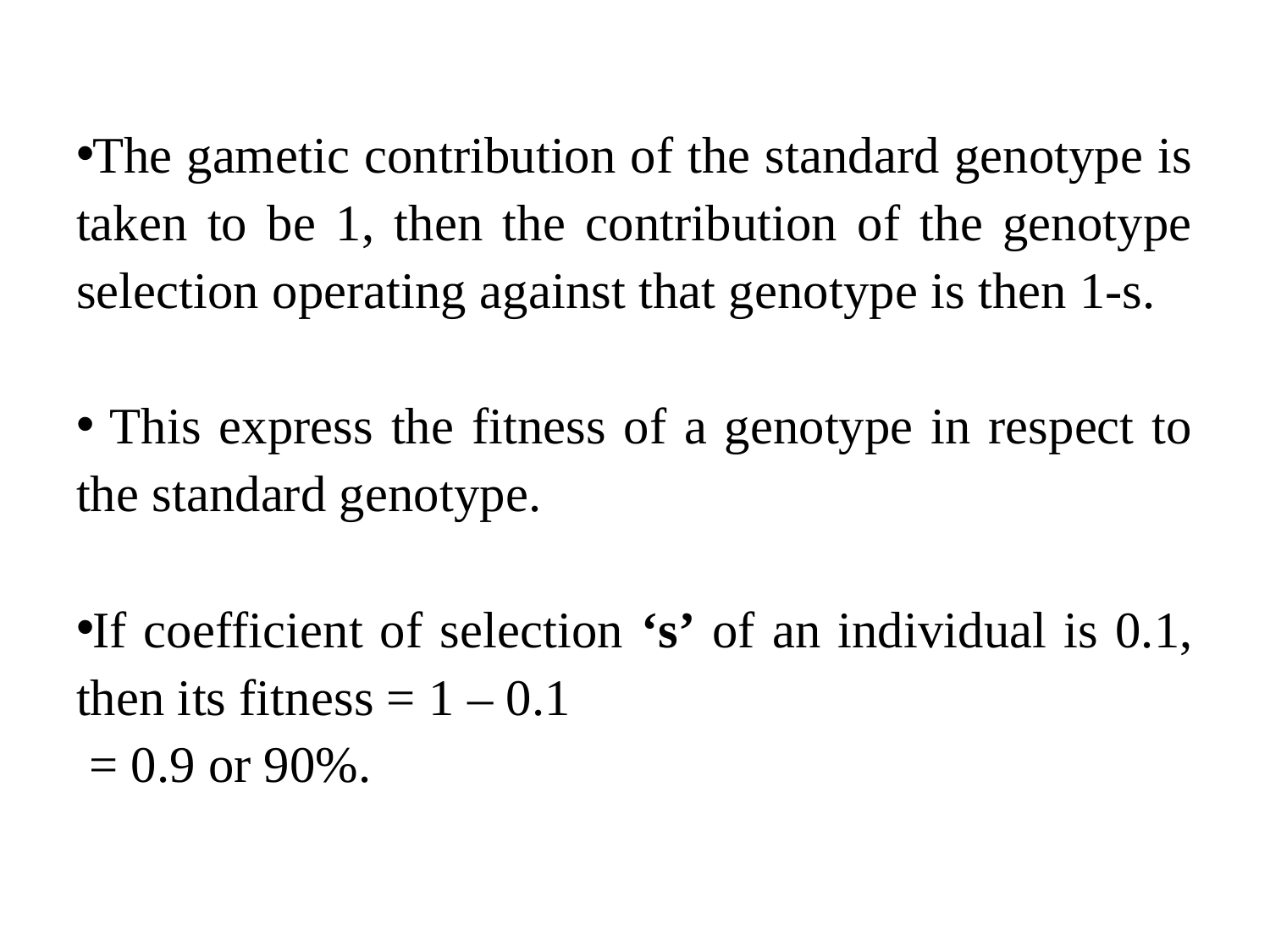

The gametic contribution of the standard genotype is taken to be 1, then the contribution of the genotype selection operating against that genotype is then 1-s.

 This express the fitness of a genotype in respect to the standard genotype.

If coefficient of selection ‘s’ of an individual is 0.1, then its fitness = 1 – 0.1
 = 0.9 or 90%.